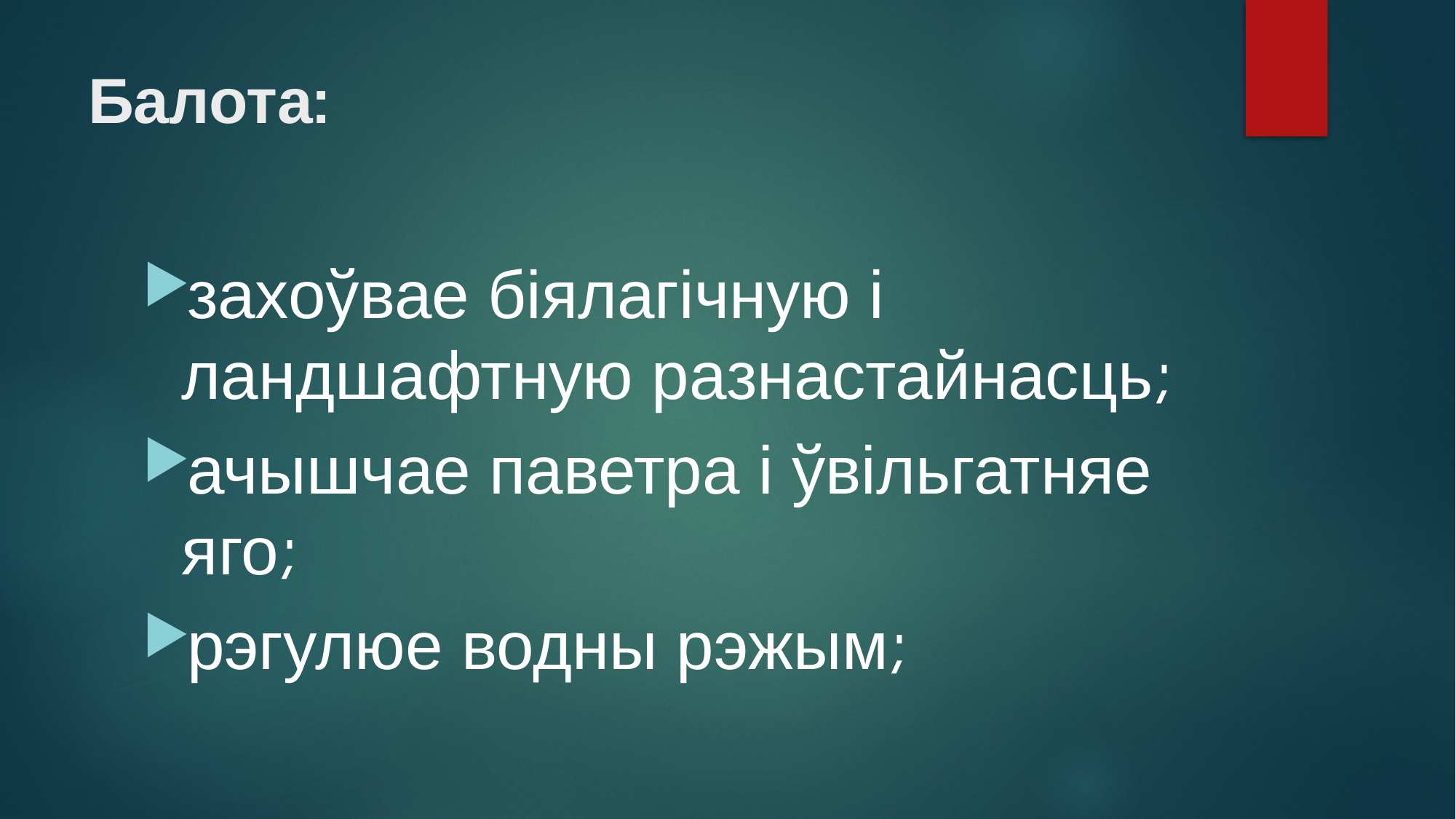

# Балота:
захоўвае біялагічную і ландшафтную разнастайнасць;
ачышчае паветра і ўвільгатняе яго;
рэгулюе водны рэжым;